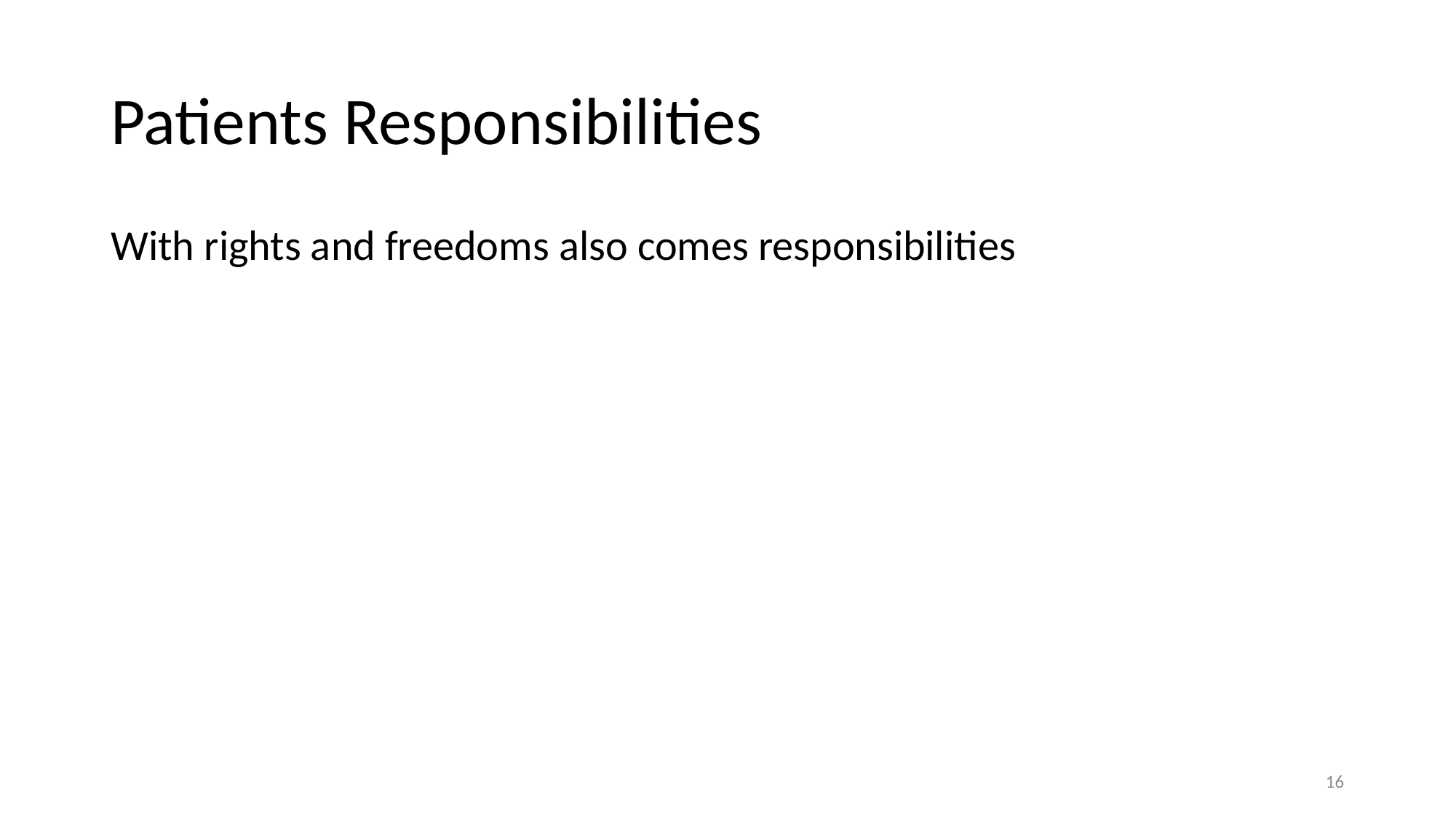

# Patients Responsibilities
With rights and freedoms also comes responsibilities
16